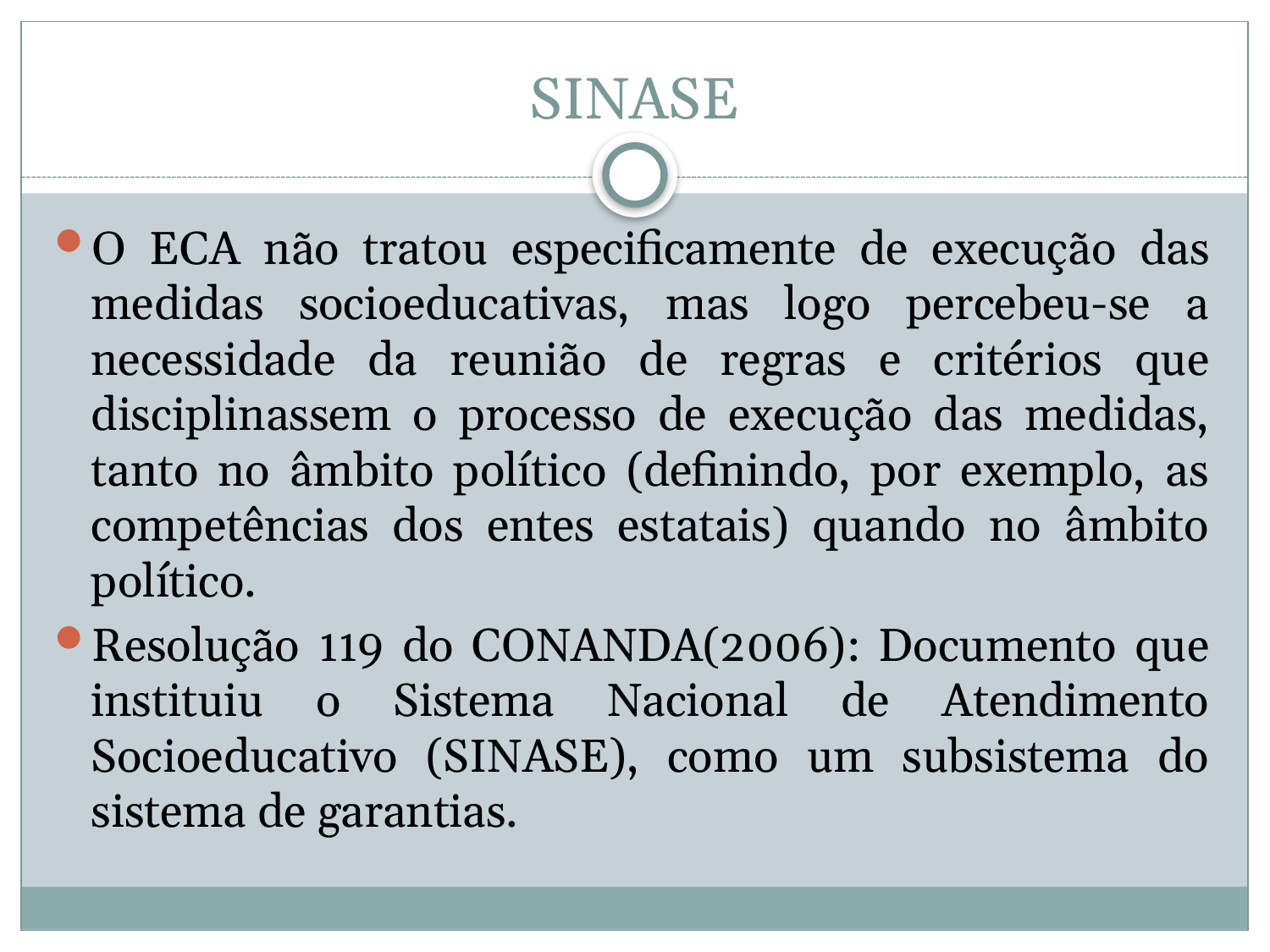

# SINASE
O ECA não tratou especificamente de execução das medidas socioeducativas, mas logo percebeu-se a necessidade da reunião de regras e critérios que disciplinassem o processo de execução das medidas, tanto no âmbito político (definindo, por exemplo, as competências dos entes estatais) quando no âmbito político.
Resolução 119 do CONANDA(2006): Documento que instituiu o Sistema Nacional de Atendimento Socioeducativo (SINASE), como um subsistema do sistema de garantias.